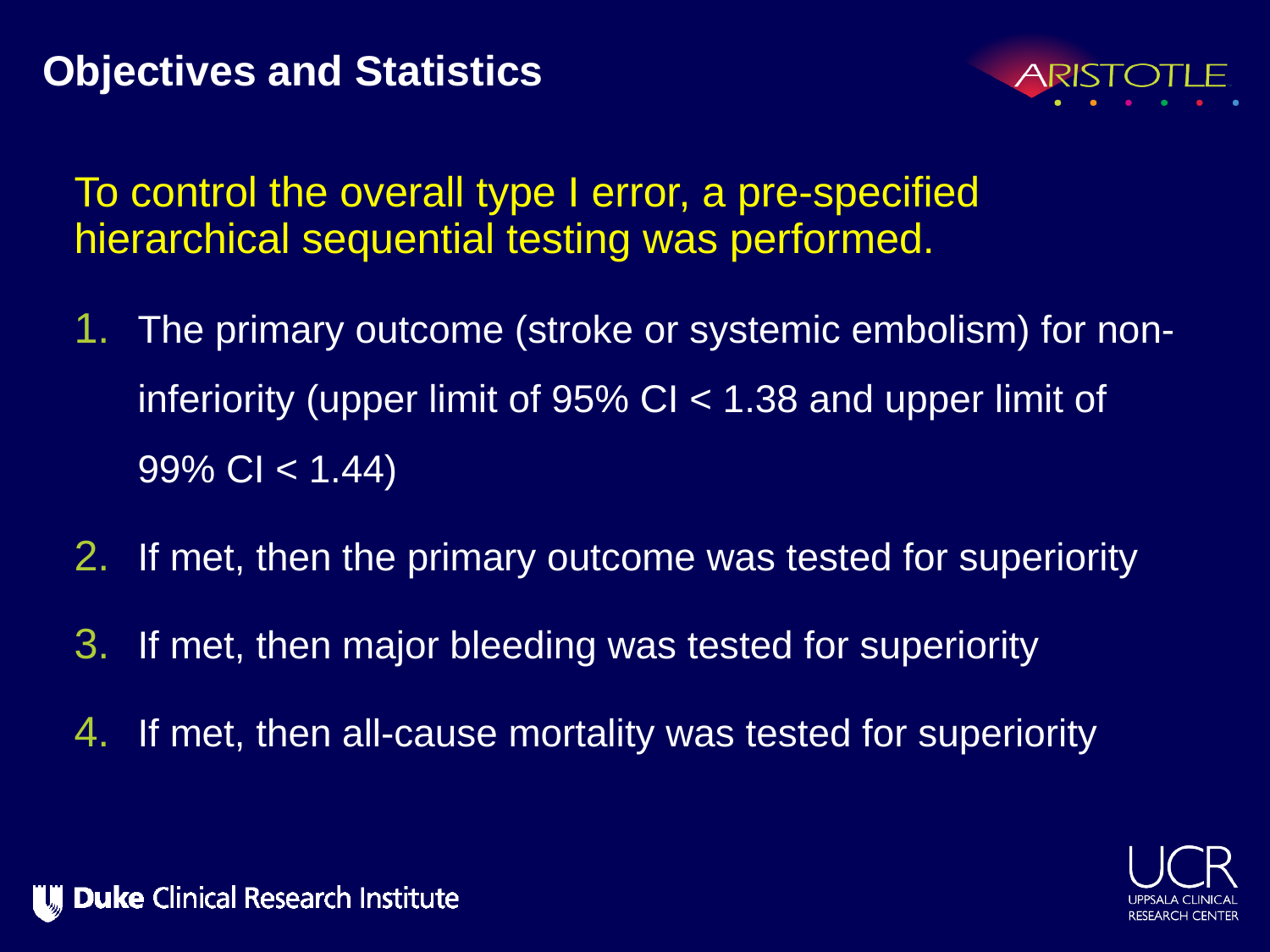

# Objectives and Statistics
To control the overall type I error, a pre-specified hierarchical sequential testing was performed.
The primary outcome (stroke or systemic embolism) for non-inferiority (upper limit of 95% CI < 1.38 and upper limit of 99% CI < 1.44)
If met, then the primary outcome was tested for superiority
If met, then major bleeding was tested for superiority
If met, then all-cause mortality was tested for superiority